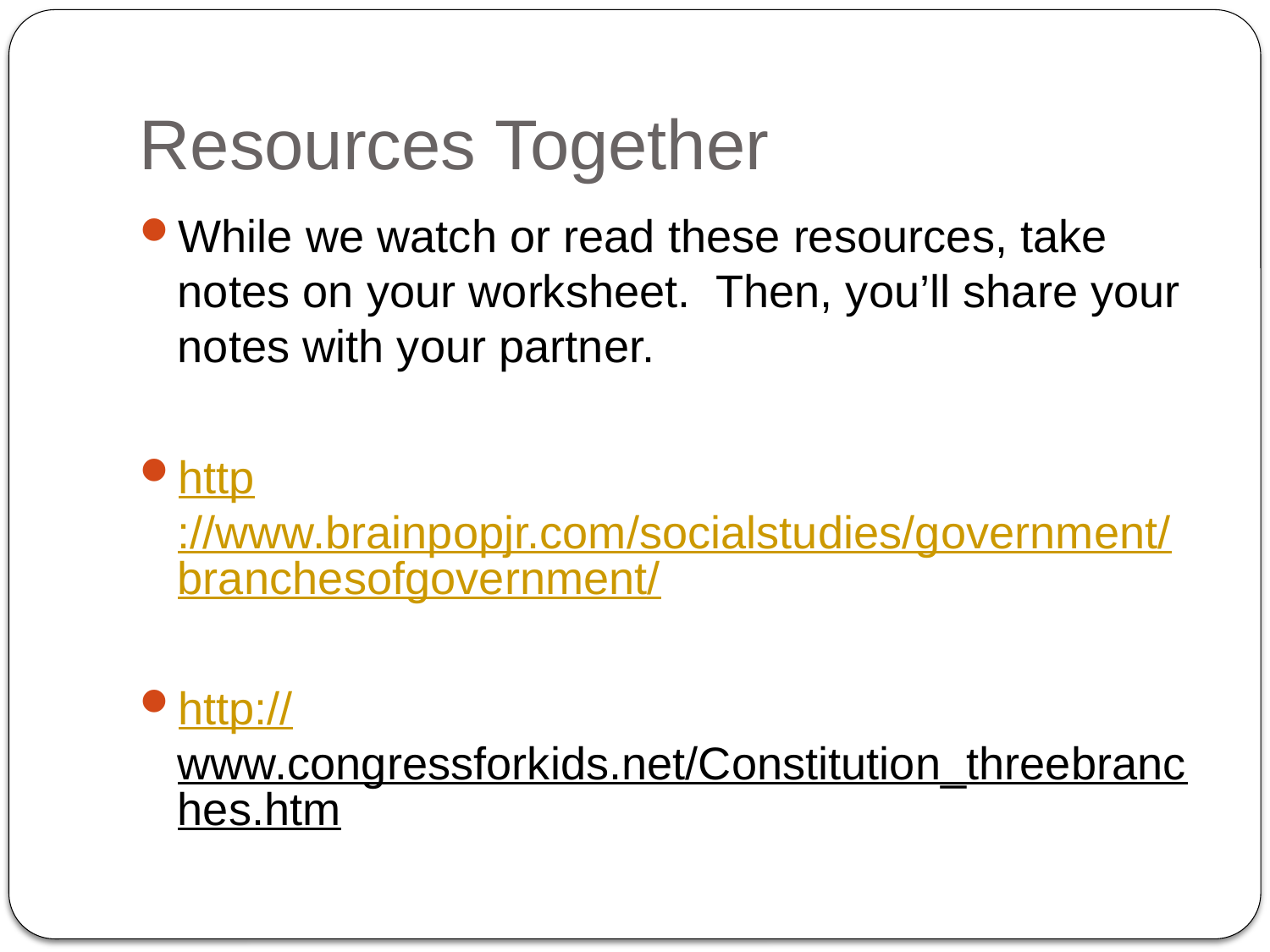

# Resources Together
While we watch or read these resources, take notes on your worksheet.  Then, you’ll share your notes with your partner.

http://www.brainpopjr.com/socialstudies/government/branchesofgovernment/

http://www.congressforkids.net/Constitution_threebranches.htm